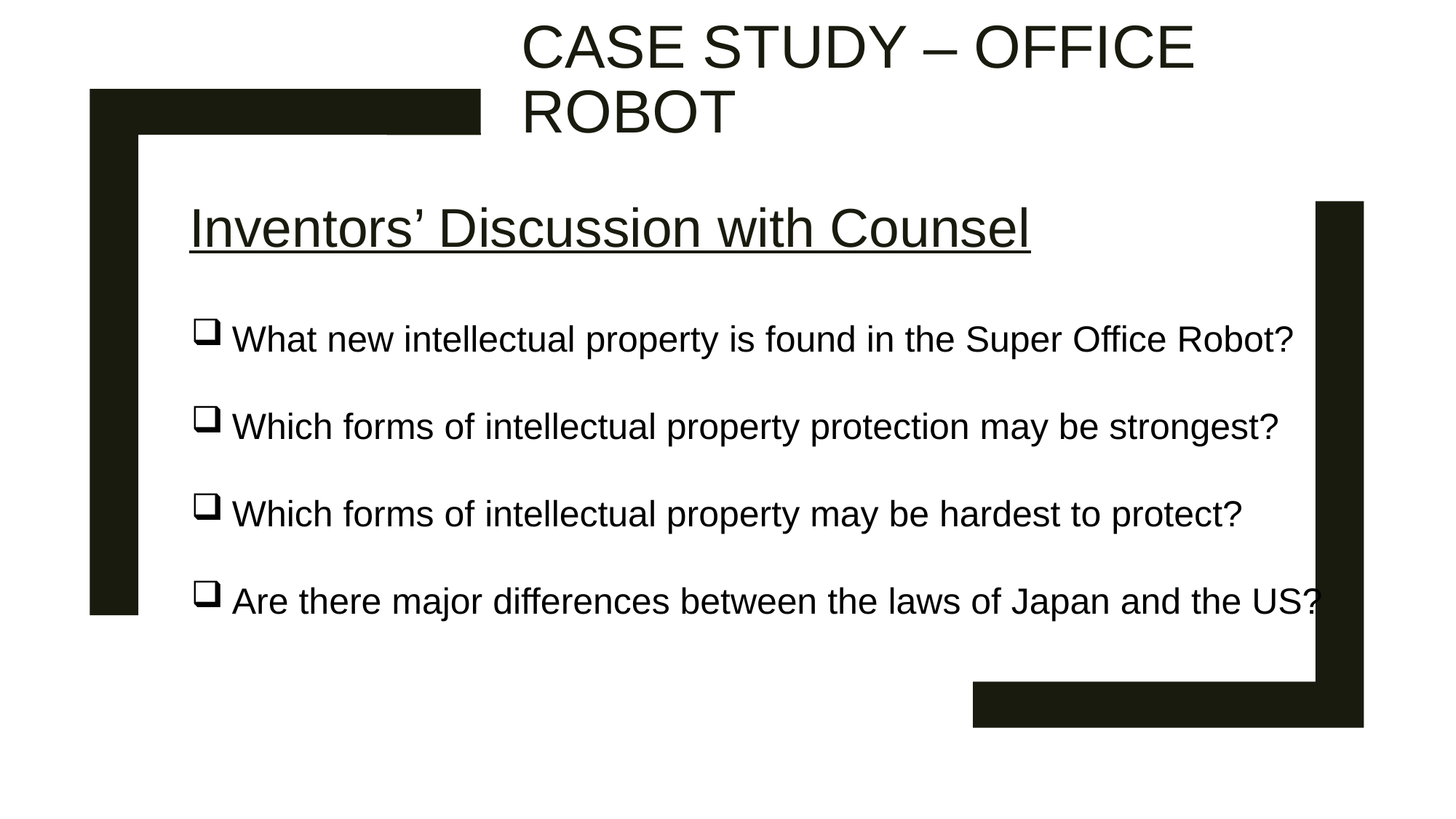

# Case Study – Office Robot
Inventors’ Discussion with Counsel
What new intellectual property is found in the Super Office Robot?
Which forms of intellectual property protection may be strongest?
Which forms of intellectual property may be hardest to protect?
Are there major differences between the laws of Japan and the US?